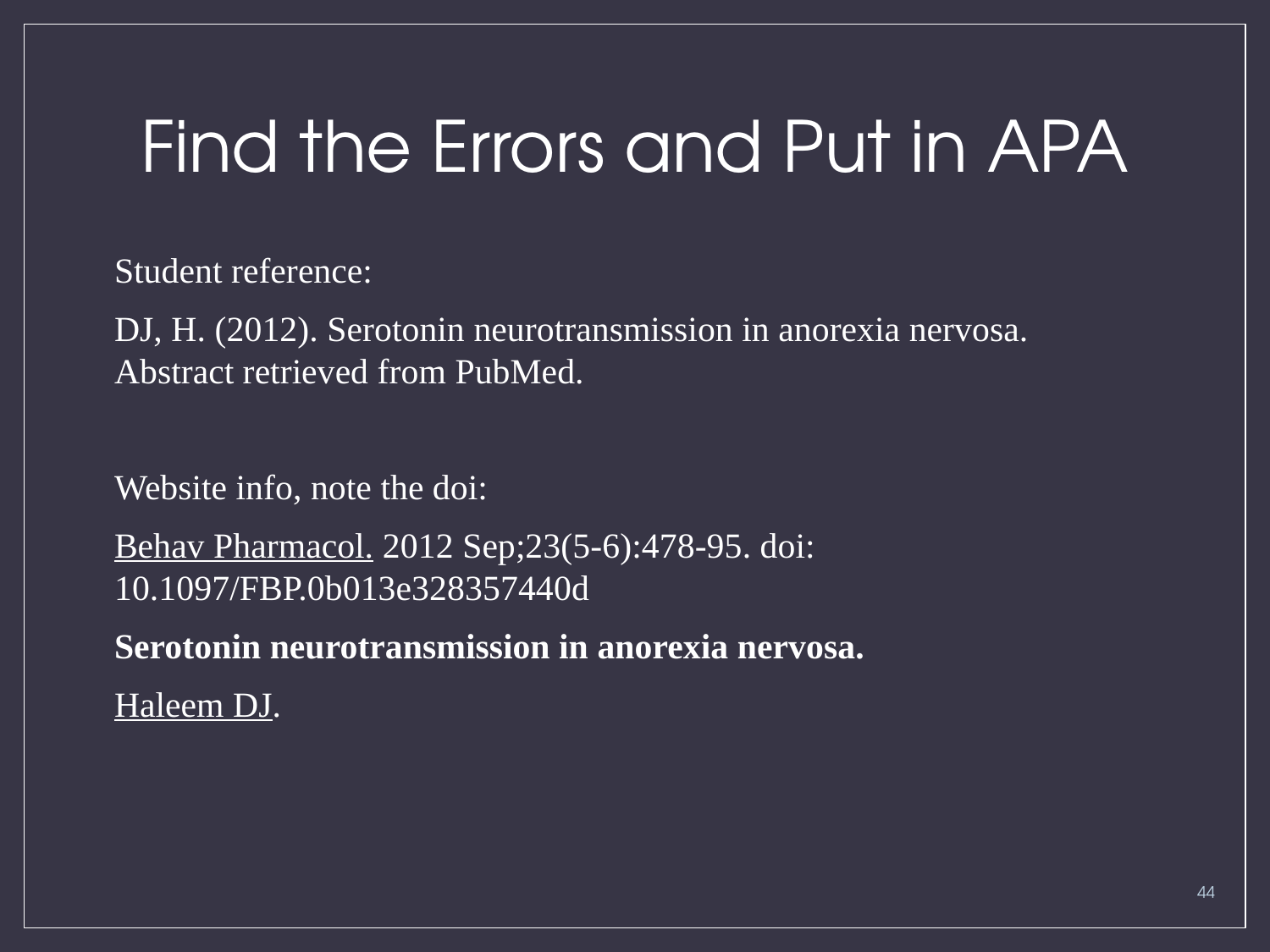

# Find the Errors and Put in APA
Student reference:
DJ, H. (2012). Serotonin neurotransmission in anorexia nervosa. Abstract retrieved from PubMed.

Website info, note the doi:
Behav Pharmacol. 2012 Sep;23(5-6):478-95. doi: 10.1097/FBP.0b013e328357440d
Serotonin neurotransmission in anorexia nervosa.
Haleem DJ.

44